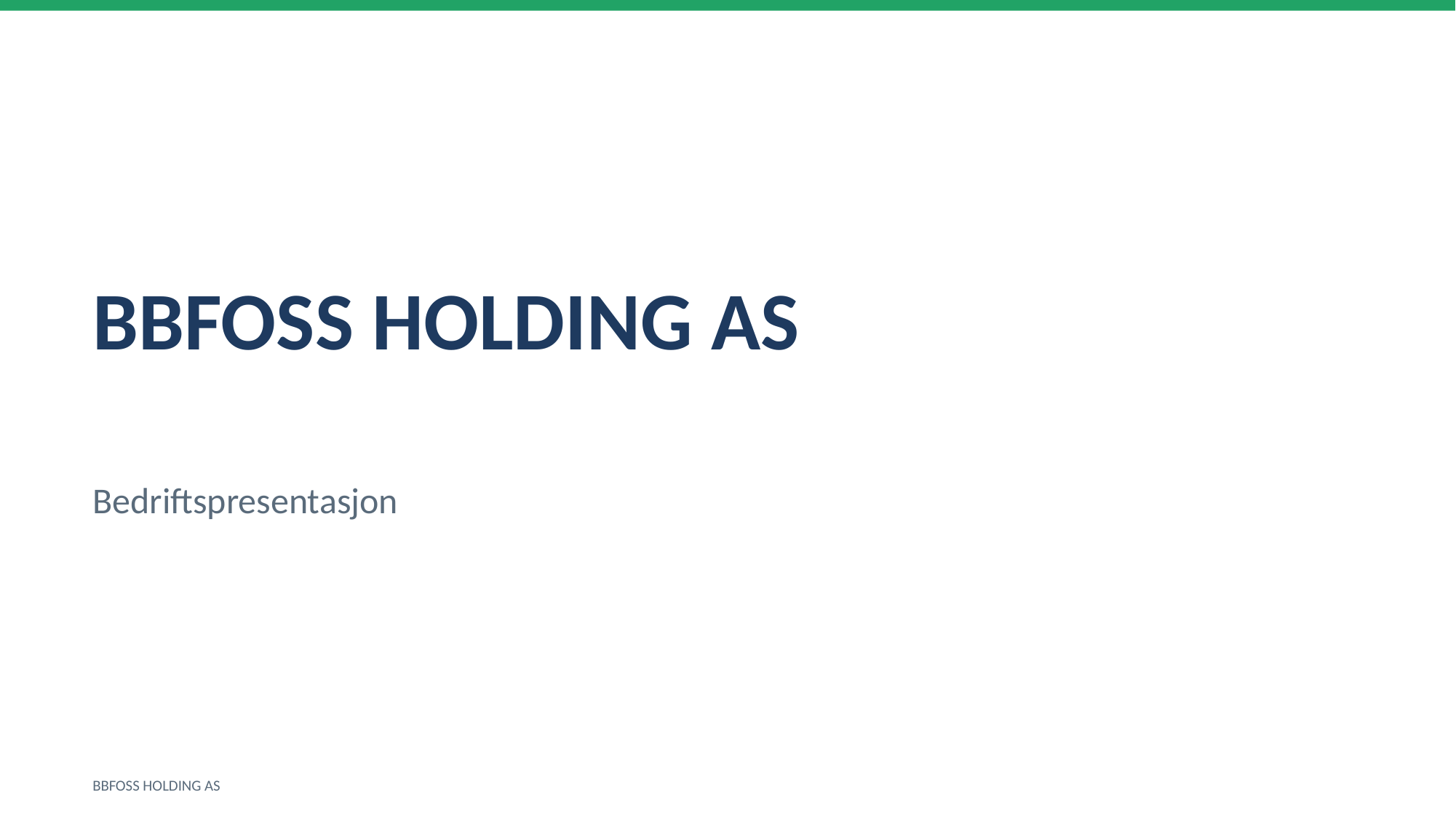

BBFOSS HOLDING AS
Bedriftspresentasjon
BBFOSS HOLDING AS